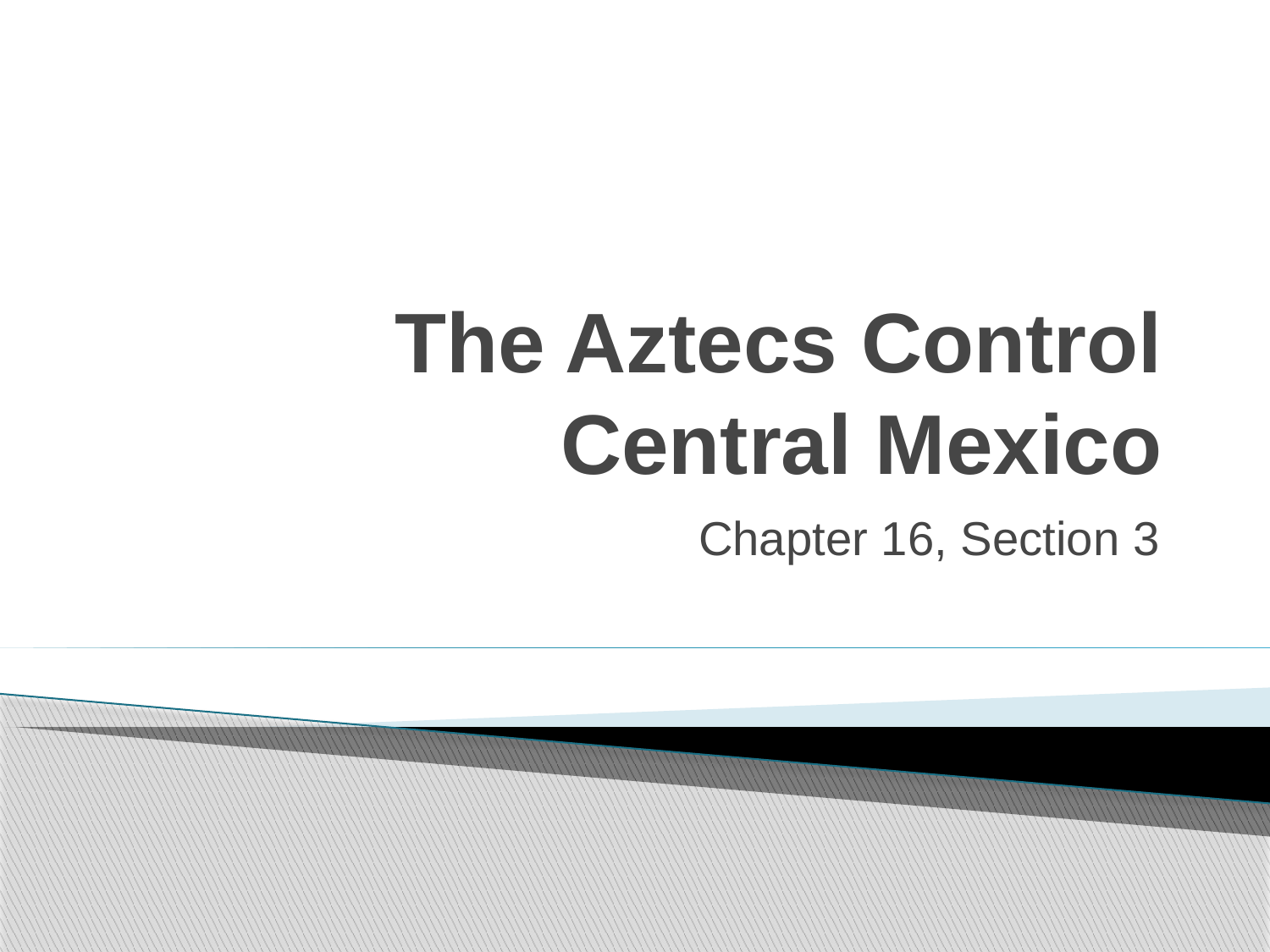

# The Aztecs Control Central Mexico
Chapter 16, Section 3